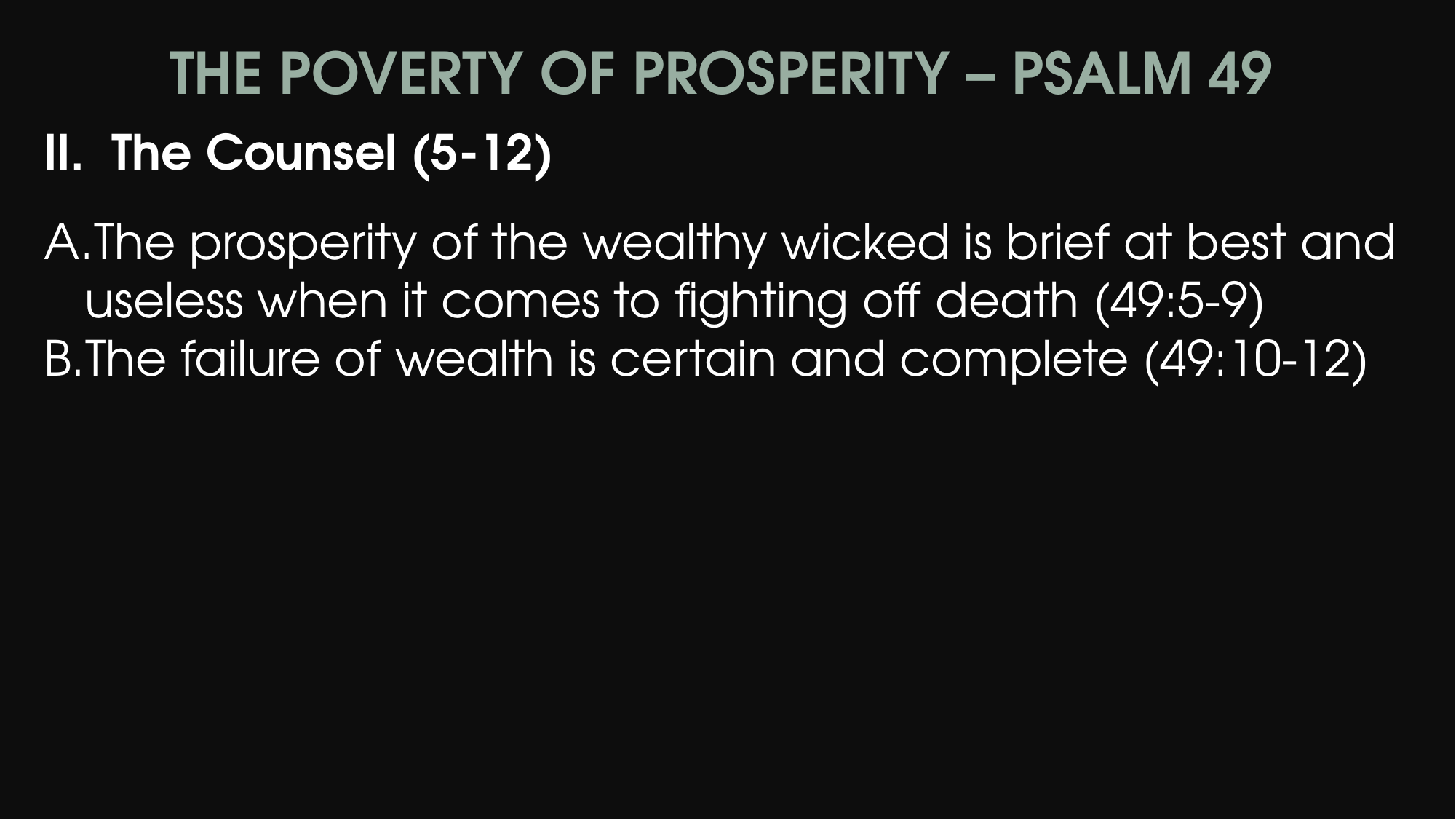

The Poverty of Prosperity – Psalm 49
The Counsel (5-12)
The prosperity of the wealthy wicked is brief at best and useless when it comes to fighting off death (49:5-9)
The failure of wealth is certain and complete (49:10-12)